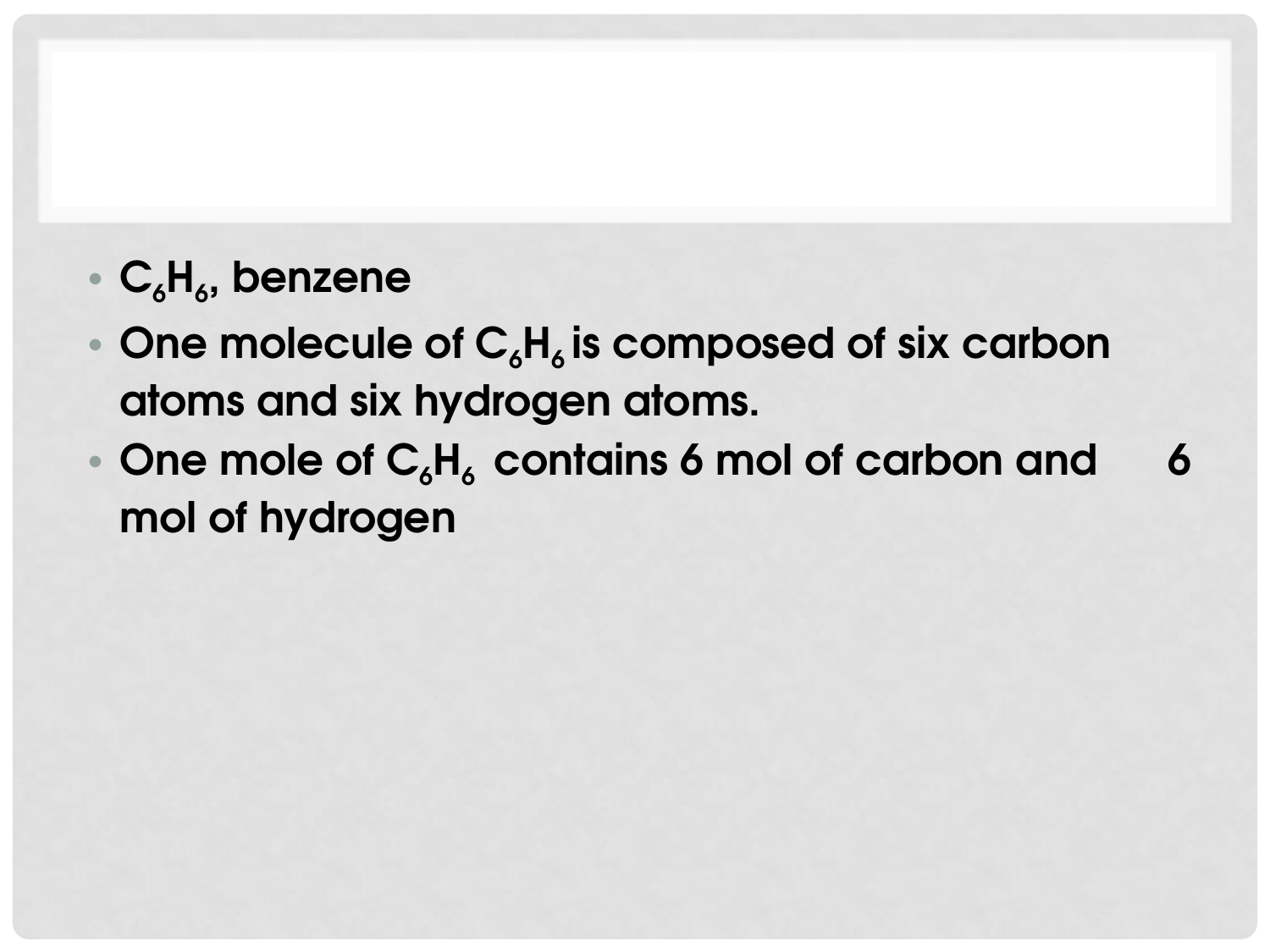

#
C6H6, benzene
One molecule of C6H6 is composed of six carbon atoms and six hydrogen atoms.
One mole of C6H6  contains 6 mol of carbon and      6 mol of hydrogen